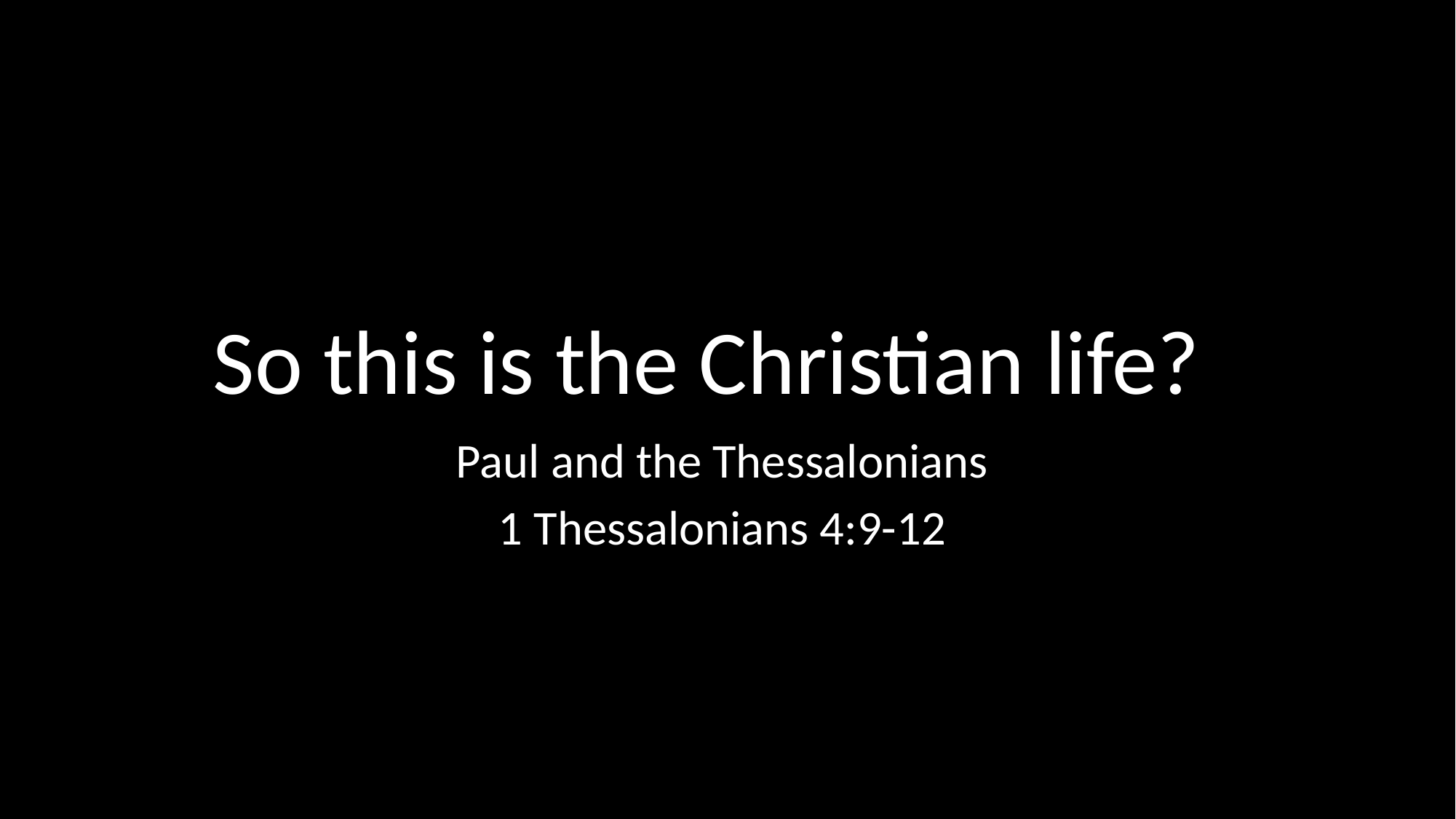

# So this is the Christian life?
Paul and the Thessalonians
1 Thessalonians 4:9-12